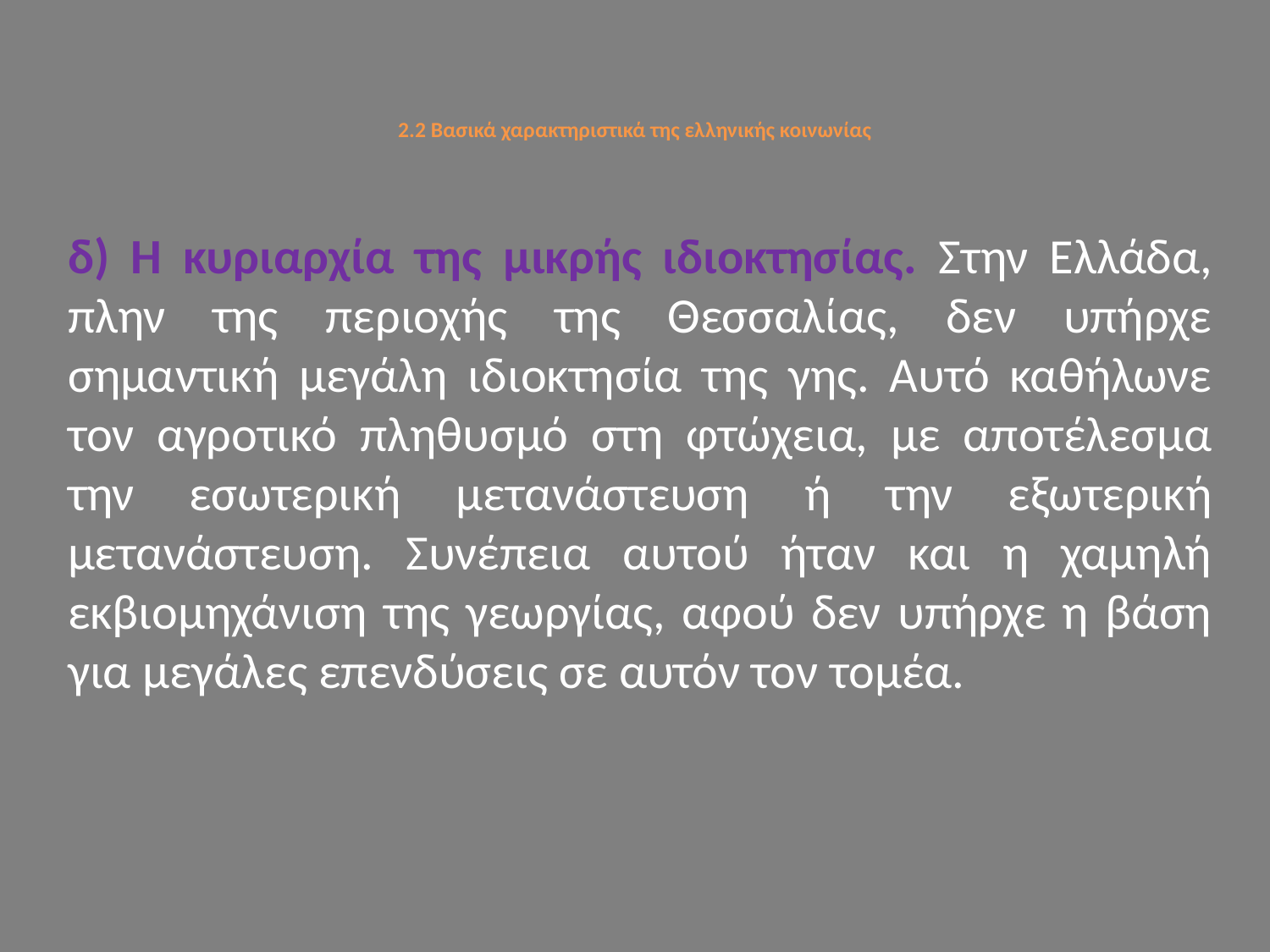

# 2.2 Βασικά χαρακτηριστικά της ελληνικής κοινωνίας
δ) Η κυριαρχία της μικρής ιδιοκτησίας. Στην Ελλάδα, πλην της περιοχής της Θεσσαλίας, δεν υπήρχε σημαντική μεγάλη ιδιοκτησία της γης. Αυτό καθήλωνε τον αγροτικό πληθυσμό στη φτώχεια, με αποτέλεσμα την εσωτερική μετανάστευση ή την εξωτερική μετανάστευση. Συνέπεια αυτού ήταν και η χαμηλή εκβιομηχάνιση της γεωργίας, αφού δεν υπήρχε η βάση για μεγάλες επενδύσεις σε αυτόν τον τομέα.